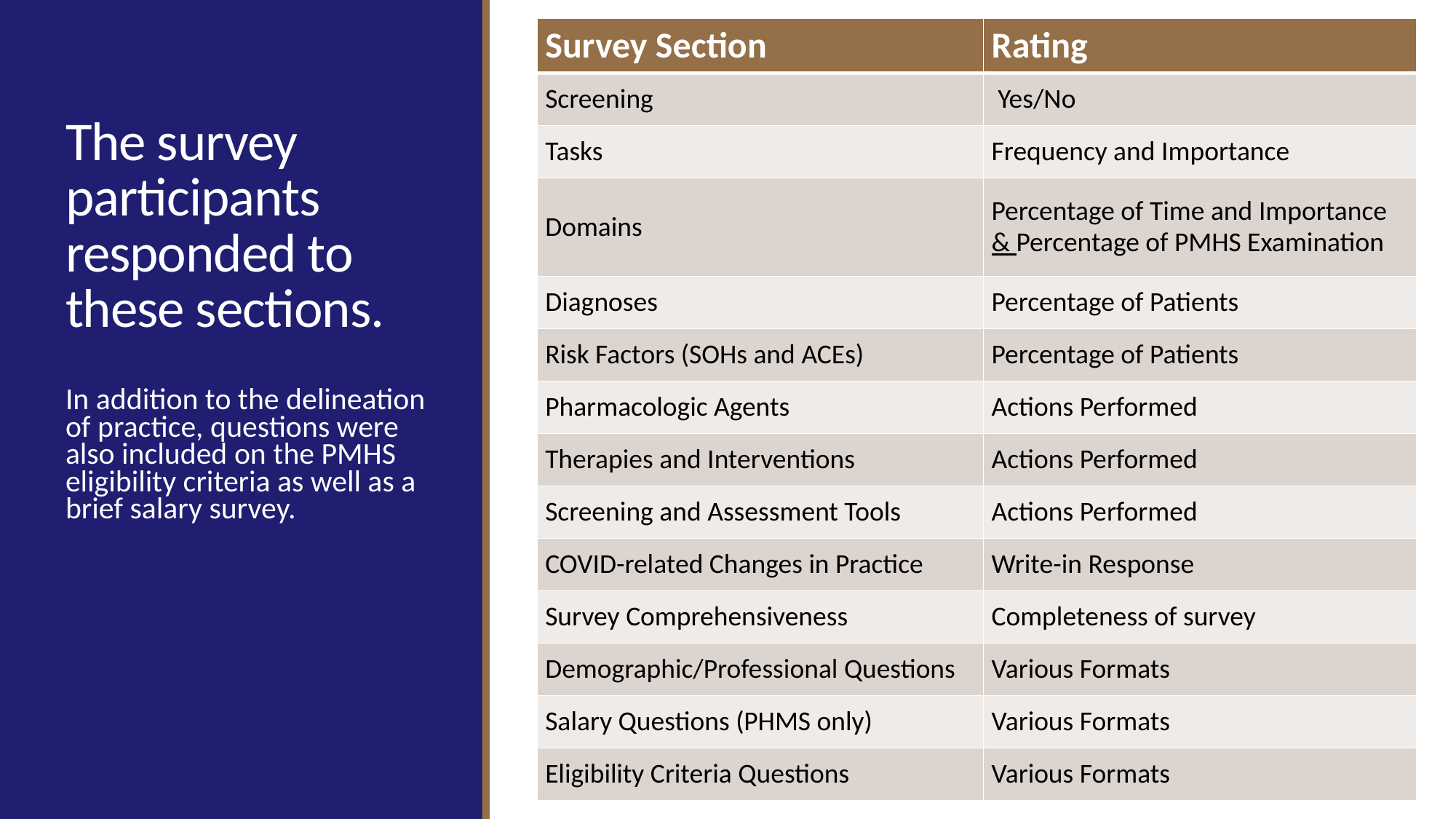

| Survey Section | Rating |
| --- | --- |
| Screening | Yes/No |
| Tasks | Frequency and Importance |
| Domains | Percentage of Time and Importance & Percentage of PMHS Examination |
| Diagnoses | Percentage of Patients |
| Risk Factors (SOHs and ACEs) | Percentage of Patients |
| Pharmacologic Agents | Actions Performed |
| Therapies and Interventions | Actions Performed |
| Screening and Assessment Tools | Actions Performed |
| COVID-related Changes in Practice | Write-in Response |
| Survey Comprehensiveness | Completeness of survey |
| Demographic/Professional Questions | Various Formats |
| Salary Questions (PHMS only) | Various Formats |
| Eligibility Criteria Questions | Various Formats |
# The survey participants responded to these sections.
In addition to the delineation of practice, questions were also included on the PMHS eligibility criteria as well as a brief salary survey.